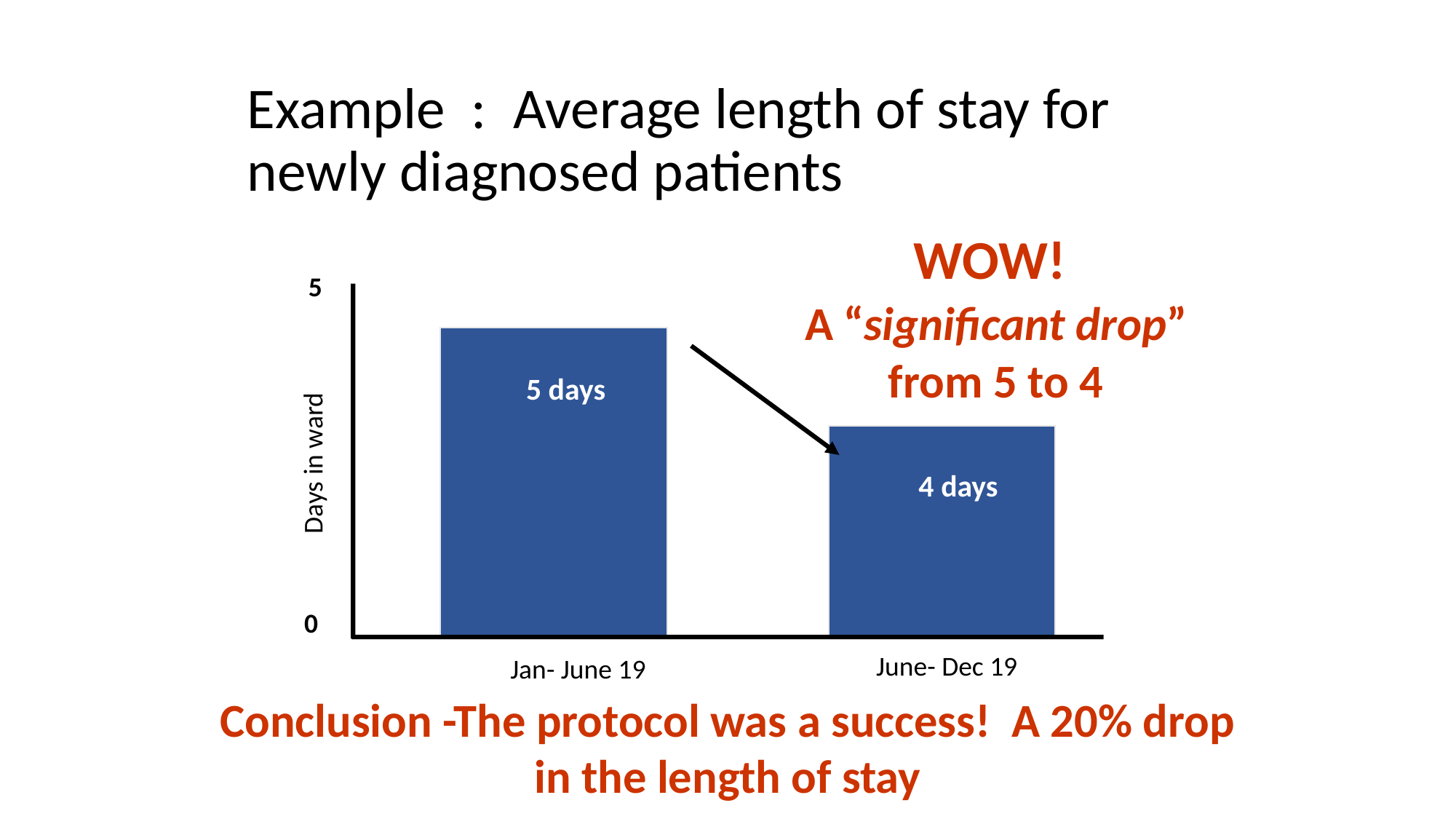

# Example  :  Average length of stay for newly diagnosed patients
WOW!
A “significant drop”
from 5 to 4
5

5 days

Days in ward
4 days
0

June- Dec 19
Jan- June 19
Conclusion -The protocol was a success!  A 20% drop in the length of stay